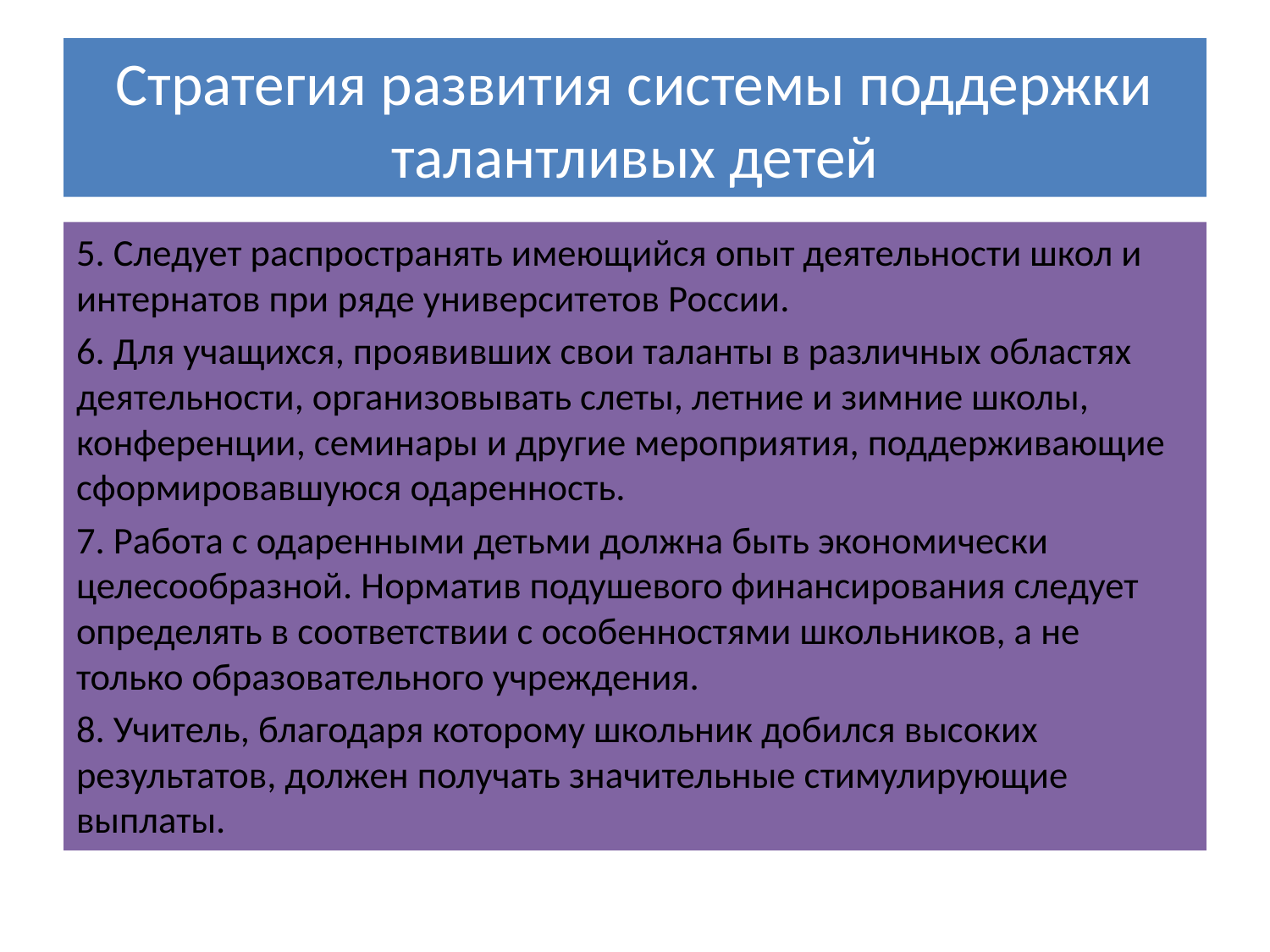

# Стратегия развития системы поддержки талантливых детей
5. Следует распространять имеющийся опыт деятельности школ и интернатов при ряде университетов России.
6. Для учащихся, проявивших свои таланты в различных областях деятельности, организовывать слеты, летние и зимние школы, конференции, семинары и другие мероприятия, поддерживающие сформировавшуюся одаренность.
7. Работа с одаренными детьми должна быть экономически целесообразной. Норматив подушевого финансирования следует определять в соответствии с особенностями школьников, а не только образовательного учреждения.
8. Учитель, благодаря которому школьник добился высоких результатов, должен получать значительные стимулирующие выплаты.